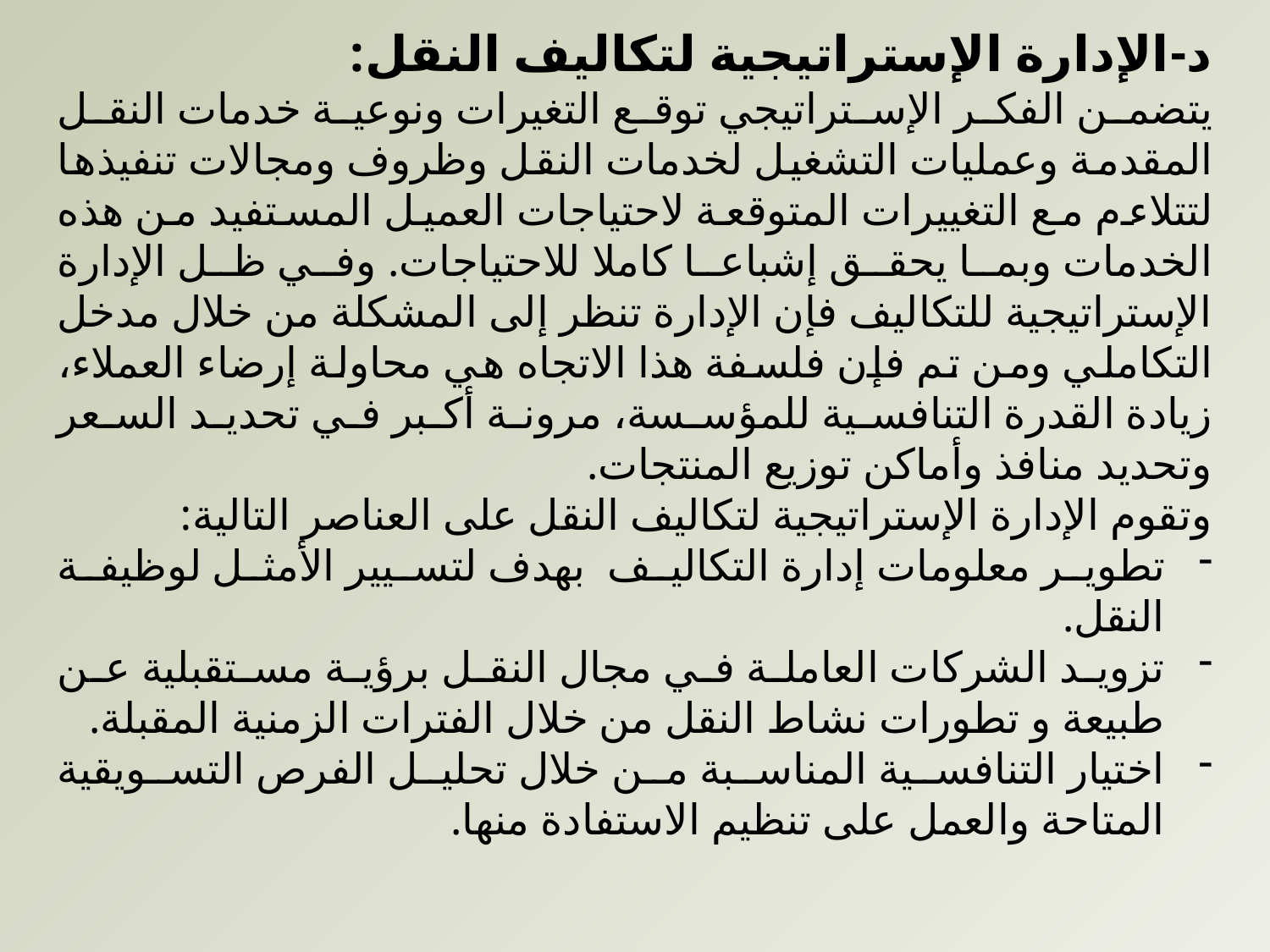

د-الإدارة الإستراتيجية لتكاليف النقل:
يتضمن الفكر الإستراتيجي توقع التغيرات ونوعية خدمات النقل المقدمة وعمليات التشغيل لخدمات النقل وظروف ومجالات تنفيذها لتتلاءم مع التغييرات المتوقعة لاحتياجات العميل المستفيد من هذه الخدمات وبما يحقق إشباعا كاملا للاحتياجات. وفي ظل الإدارة الإستراتيجية للتكاليف فإن الإدارة تنظر إلى المشكلة من خلال مدخل التكاملي ومن تم فإن فلسفة هذا الاتجاه هي محاولة إرضاء العملاء، زيادة القدرة التنافسية للمؤسسة، مرونة أكبر في تحديد السعر وتحديد منافذ وأماكن توزيع المنتجات.
وتقوم الإدارة الإستراتيجية لتكاليف النقل على العناصر التالية:
تطوير معلومات إدارة التكاليف  بهدف لتسيير الأمثل لوظيفة النقل.
تزويد الشركات العاملة في مجال النقل برؤية مستقبلية عن طبيعة و تطورات نشاط النقل من خلال الفترات الزمنية المقبلة.
اختيار التنافسية المناسبة من خلال تحليل الفرص التسويقية المتاحة والعمل على تنظيم الاستفادة منها.